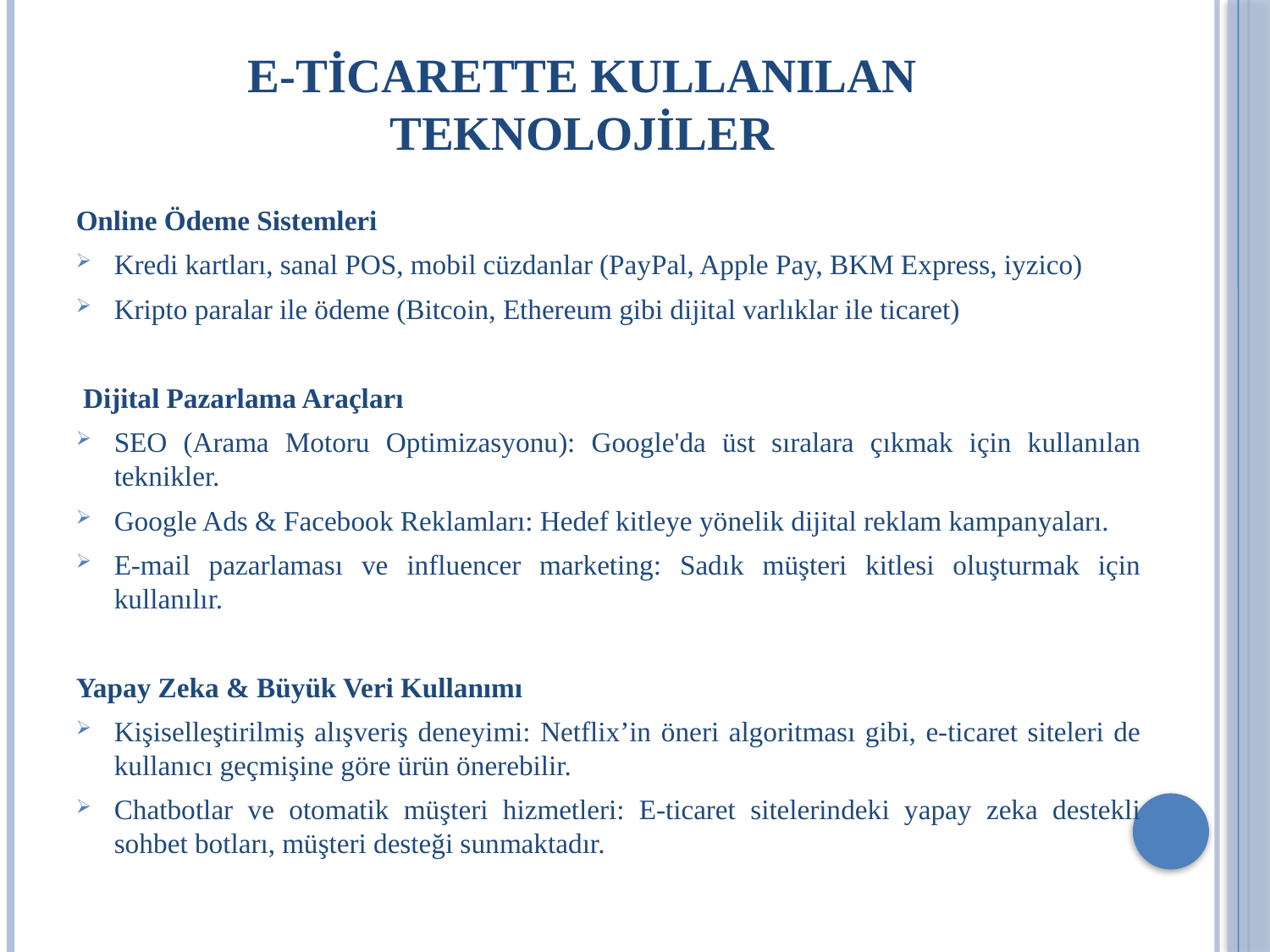

# E-TİCARETTE KULLANILAN TEKNOLOJİLER
Online Ödeme Sistemleri
Kredi kartları, sanal POS, mobil cüzdanlar (PayPal, Apple Pay, BKM Express, iyzico)
Kripto paralar ile ödeme (Bitcoin, Ethereum gibi dijital varlıklar ile ticaret)

 Dijital Pazarlama Araçları
SEO (Arama Motoru Optimizasyonu): Google'da üst sıralara çıkmak için kullanılan teknikler.
Google Ads & Facebook Reklamları: Hedef kitleye yönelik dijital reklam kampanyaları.
E-mail pazarlaması ve influencer marketing: Sadık müşteri kitlesi oluşturmak için kullanılır.

Yapay Zeka & Büyük Veri Kullanımı
Kişiselleştirilmiş alışveriş deneyimi: Netflix’in öneri algoritması gibi, e-ticaret siteleri de kullanıcı geçmişine göre ürün önerebilir.
Chatbotlar ve otomatik müşteri hizmetleri: E-ticaret sitelerindeki yapay zeka destekli sohbet botları, müşteri desteği sunmaktadır.